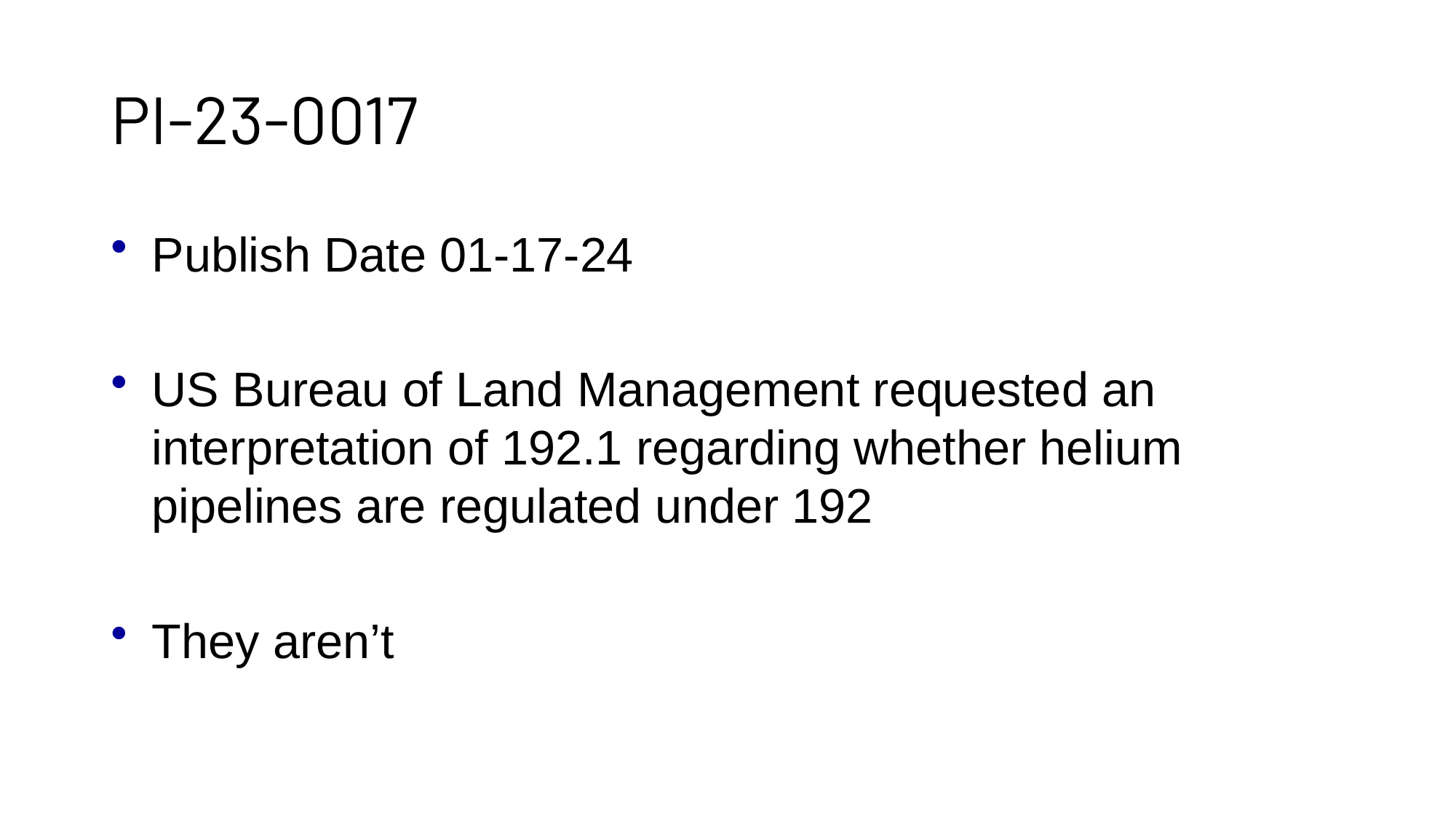

# PI-23-0017
Publish Date 01-17-24

US Bureau of Land Management requested an interpretation of 192.1 regarding whether helium pipelines are regulated under 192

They aren’t